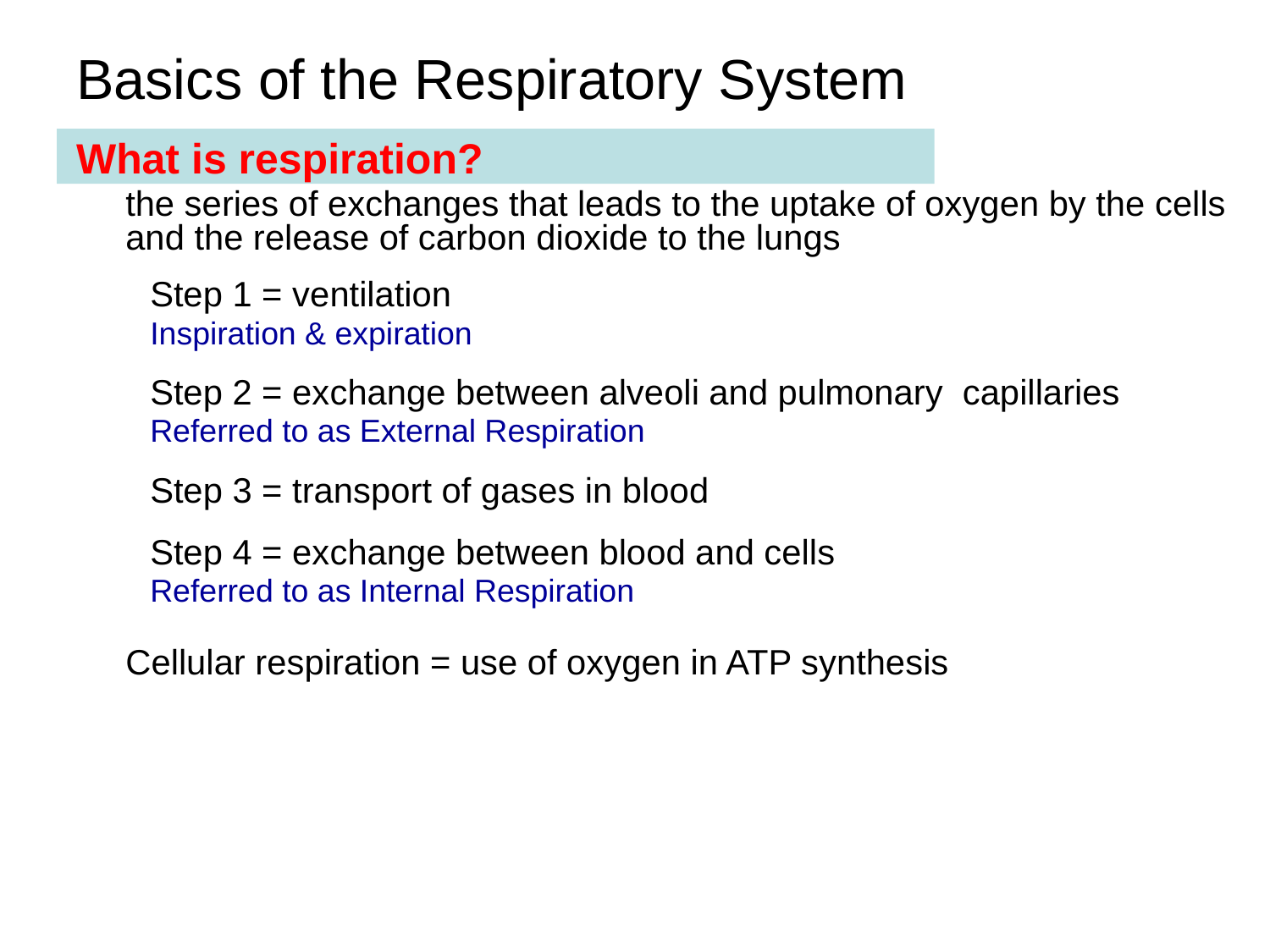

# Basics of the Respiratory System

What is respiration?
the series of exchanges that leads to the uptake of oxygen by the cells and the release of carbon dioxide to the lungs

Step 1 = ventilation
Inspiration & expiration

Step 2 = exchange between alveoli and pulmonary  capillaries
Referred to as External Respiration

Step 3 = transport of gases in blood

Step 4 = exchange between blood and cells
Referred to as Internal Respiration

Cellular respiration = use of oxygen in ATP synthesis